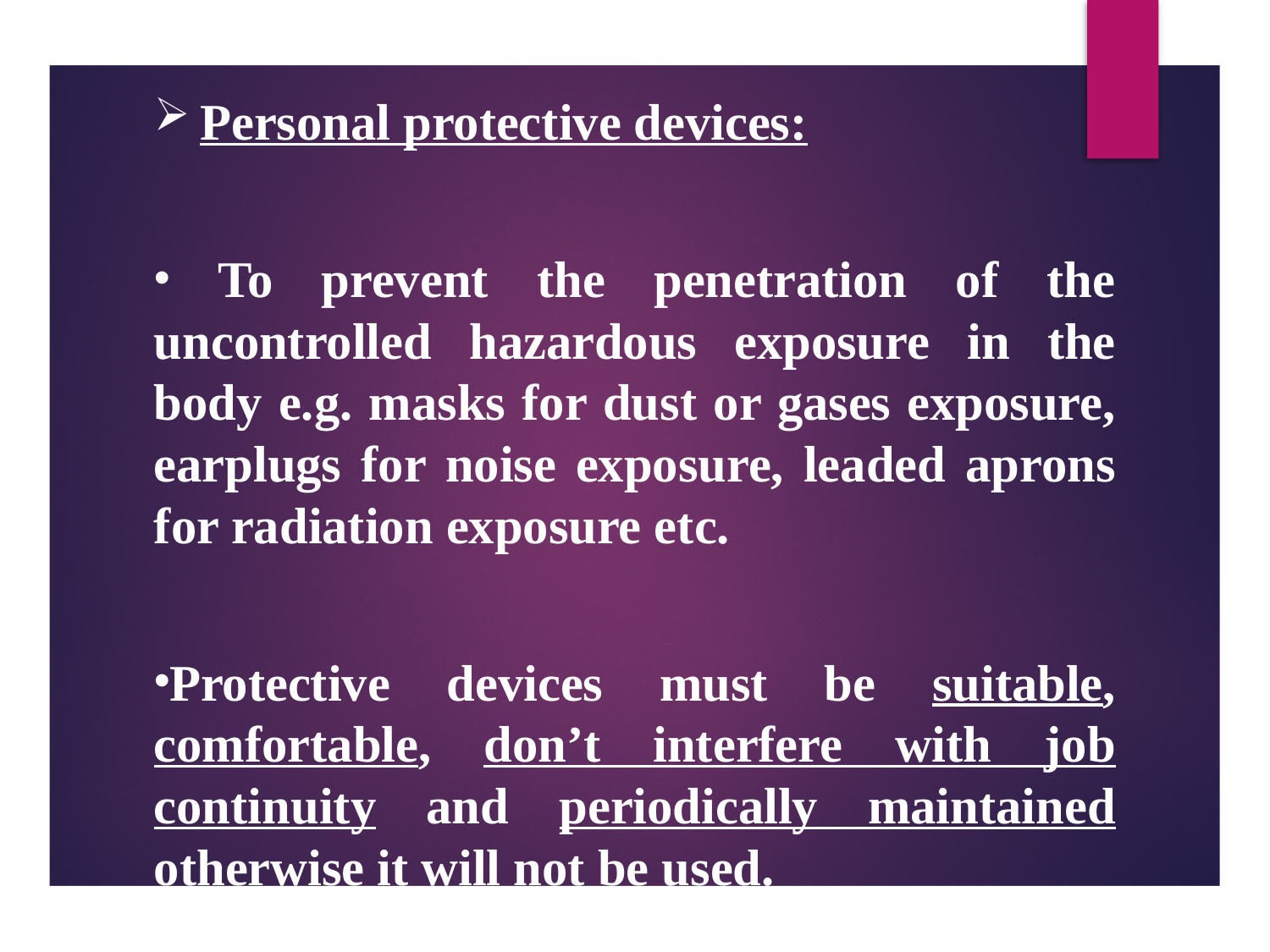

Personal protective devices:

 To prevent the penetration of the uncontrolled hazardous exposure in the body e.g. masks for dust or gases exposure, earplugs for noise exposure, leaded aprons for radiation exposure etc.

Protective devices must be suitable, comfortable, don’t interfere with job continuity and periodically maintained otherwise it will not be used.